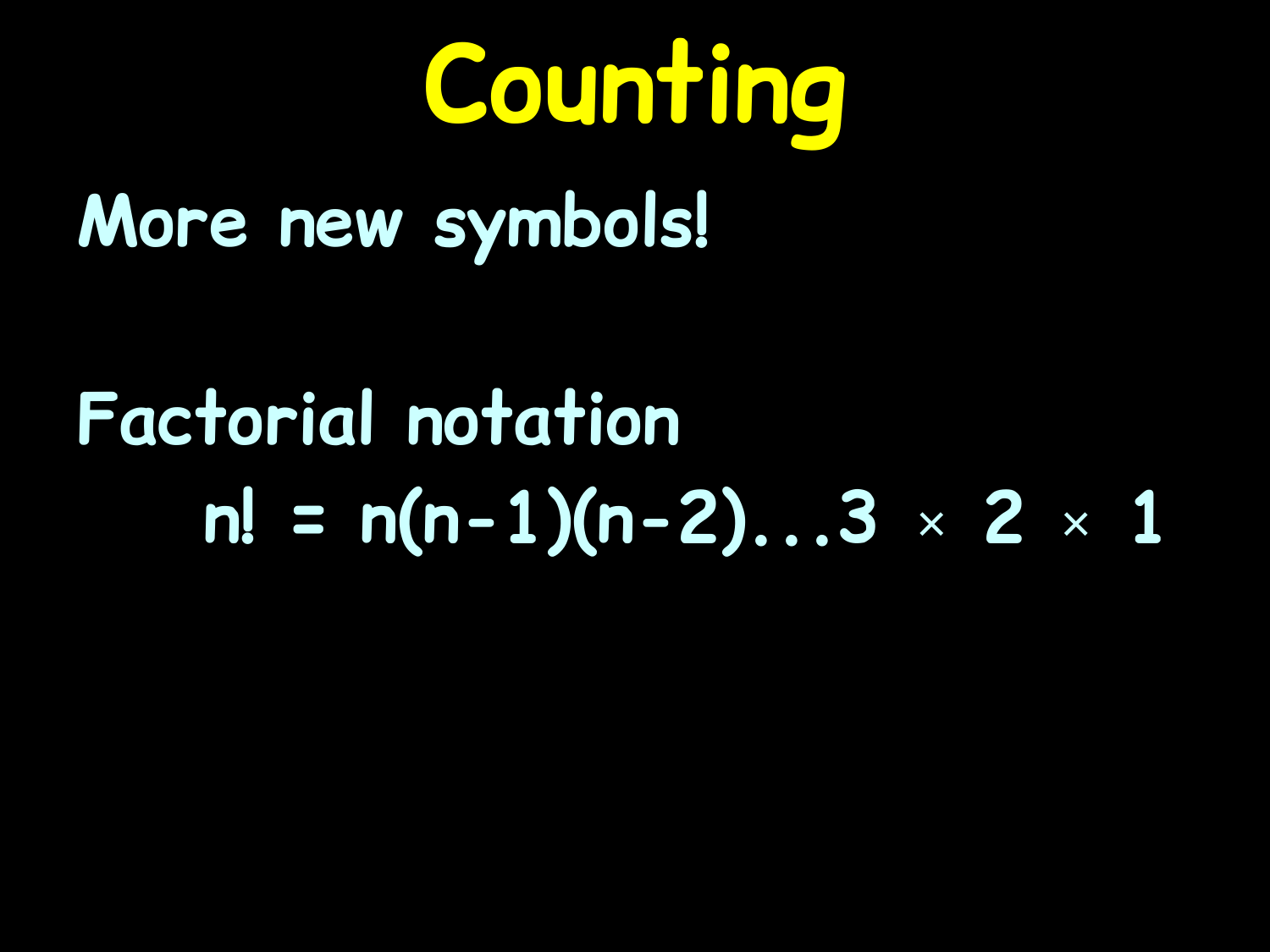

# Counting
More new symbols!

Factorial notation
	n! = n(n-1)(n-2)...3 × 2 × 1